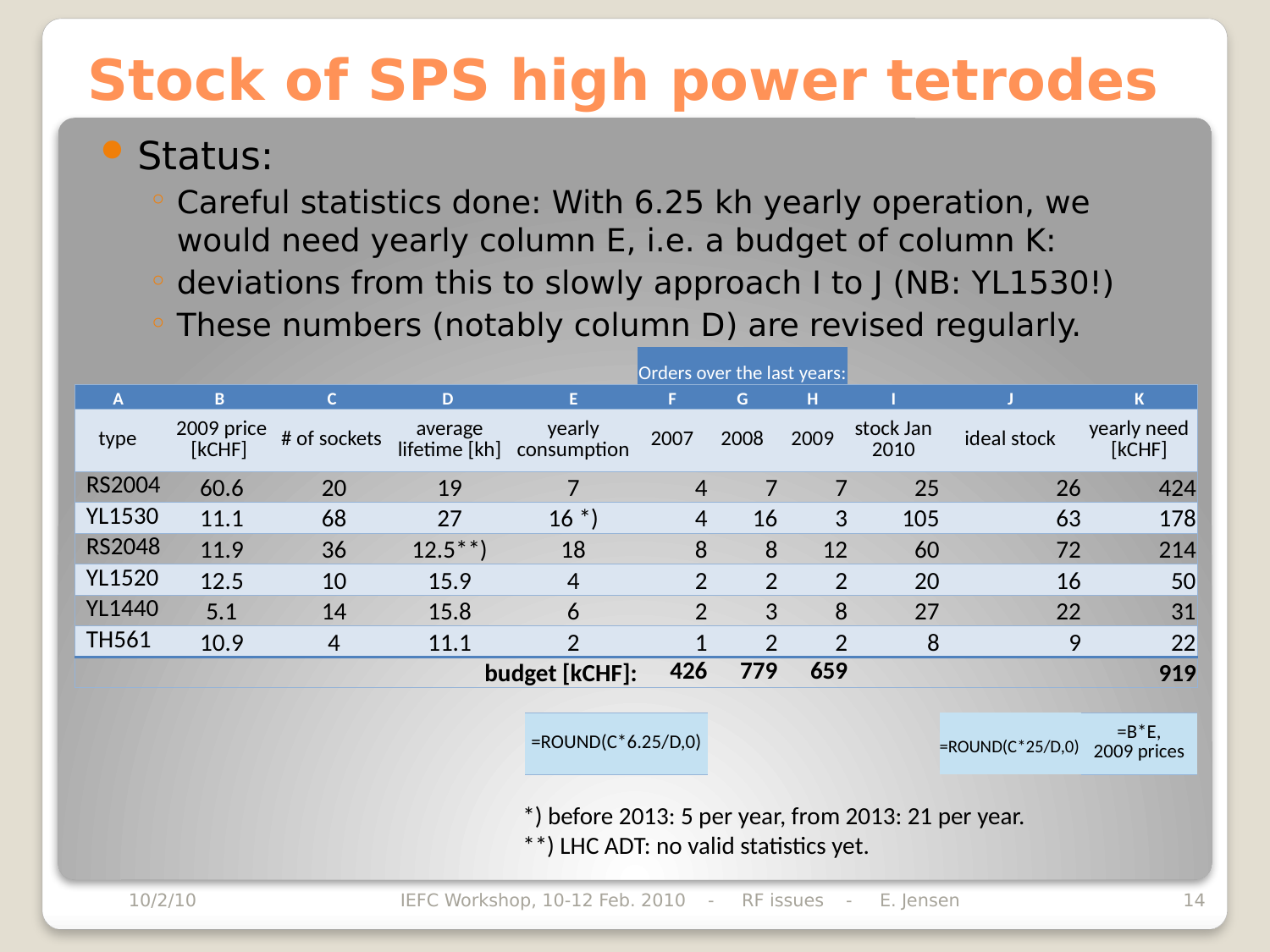

# Stock of SPS high power tetrodes
Status:
Careful statistics done: With 6.25 kh yearly operation, we would need yearly column E, i.e. a budget of column K:
deviations from this to slowly approach I to J (NB: YL1530!)
These numbers (notably column D) are revised regularly.

|  |  |  |  |  |  | Orders over the last years: |  |  |  |  |  |
| --- | --- | --- | --- | --- | --- | --- | --- | --- | --- | --- | --- |
| A | B | C | D | E |  | F | G | H | I | J | K |
| type | 2009 price [kCHF] | # of sockets | average lifetime [kh] | yearly consumption |  | 2007 | 2008 | 2009 | stock Jan 2010 | ideal stock | yearly need [kCHF] |
| RS2004 | 60.6 | 20 | 19 | 7 |  | 4 | 7 | 7 | 25 | 26 | 424 |
| YL1530 | 11.1 | 68 | 27 | 16 \*) |  | 4 | 16 | 3 | 105 | 63 | 178 |
| RS2048 | 11.9 | 36 | 12.5\*\*) | 18 |  | 8 | 8 | 12 | 60 | 72 | 214 |
| YL1520 | 12.5 | 10 | 15.9 | 4 |  | 2 | 2 | 2 | 20 | 16 | 50 |
| YL1440 | 5.1 | 14 | 15.8 | 6 |  | 2 | 3 | 8 | 27 | 22 | 31 |
| TH561 | 10.9 | 4 | 11.1 | 2 |  | 1 | 2 | 2 | 8 | 9 | 22 |
|  |  |  | budget [kCHF]: |  |  | 426 | 779 | 659 |  |  | 919 |
|  |  |  |  |  |  |  |  |  |  |  |  |
|  |  |  |  |  | =ROUND(C\*6.25/D,0) |  |  |  |  | =ROUND(C\*25/D,0) | =B\*E, 2009 prices |
*) before 2013: 5 per year, from 2013: 21 per year.
**) LHC ADT: no valid statistics yet.
10/2/10
IEFC Workshop, 10-12 Feb. 2010    -     RF issues    -     E. Jensen
14